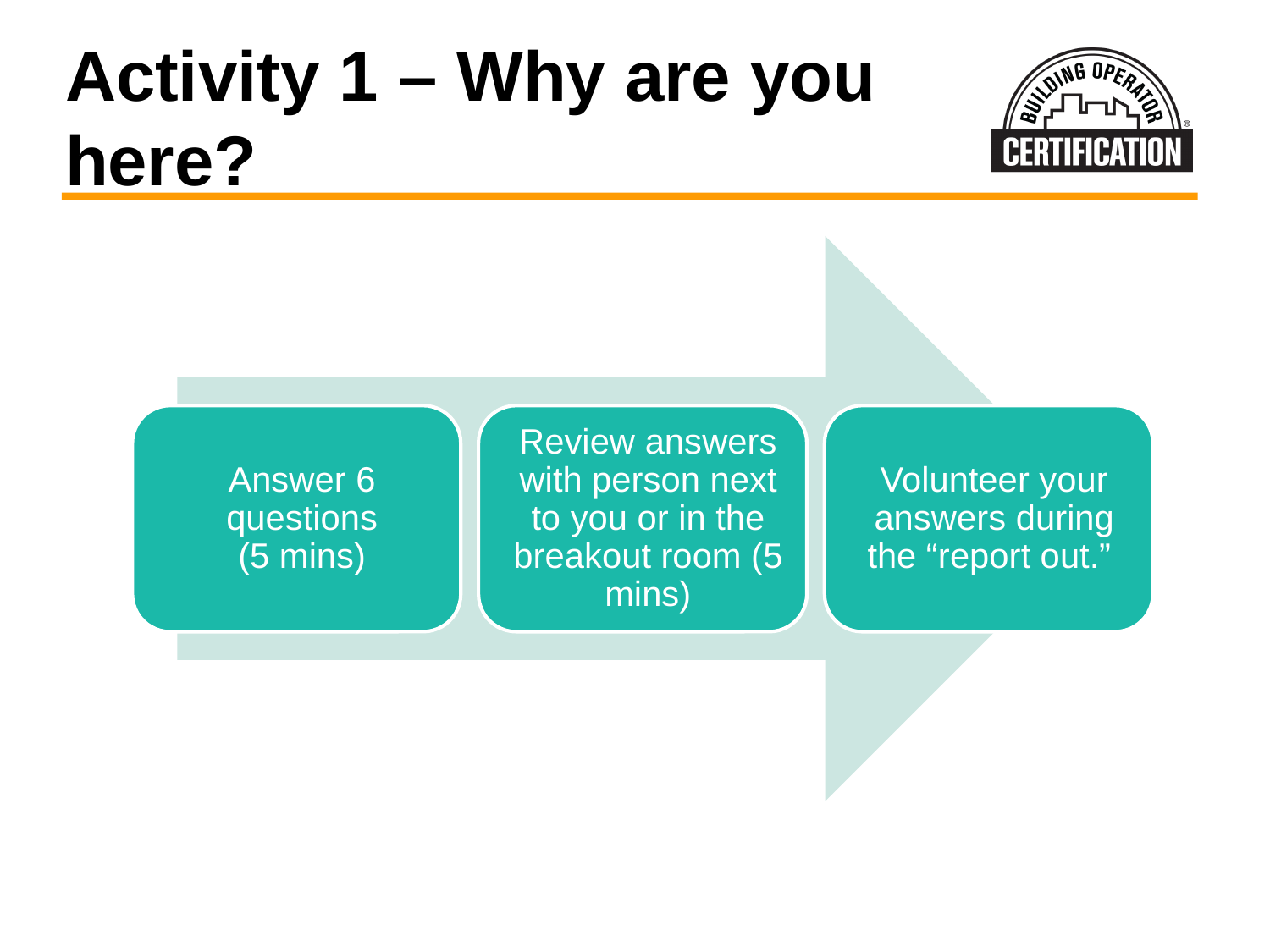

# Activity 1 – Why are you here?
Answer 6 questions
(5 mins)
Review answers with person next to you or in the breakout room (5 mins)
Volunteer your answers during the “report out.”